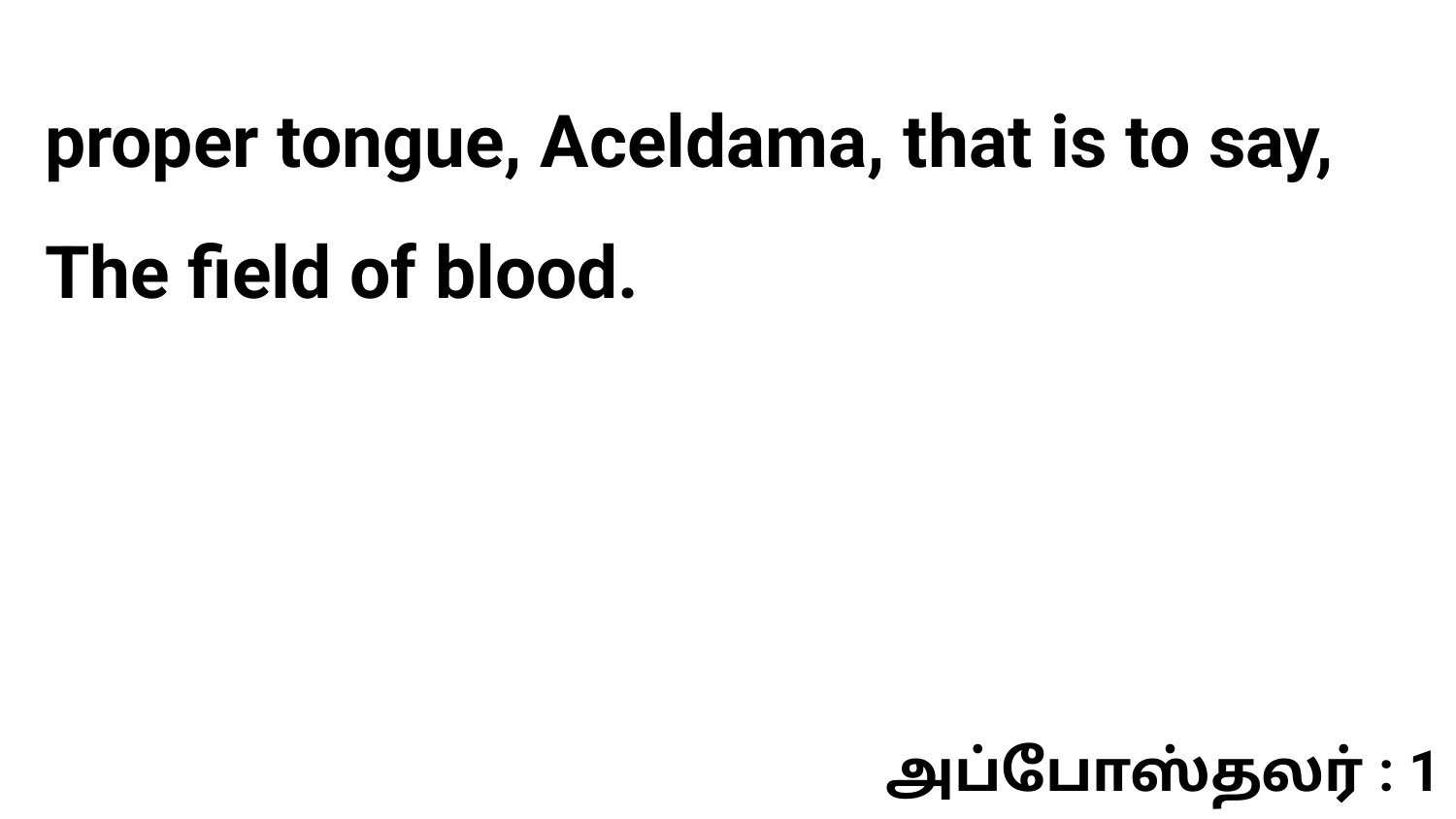

proper tongue, Aceldama, that is to say, The field of blood.
அப்போஸ்தலர் : 1